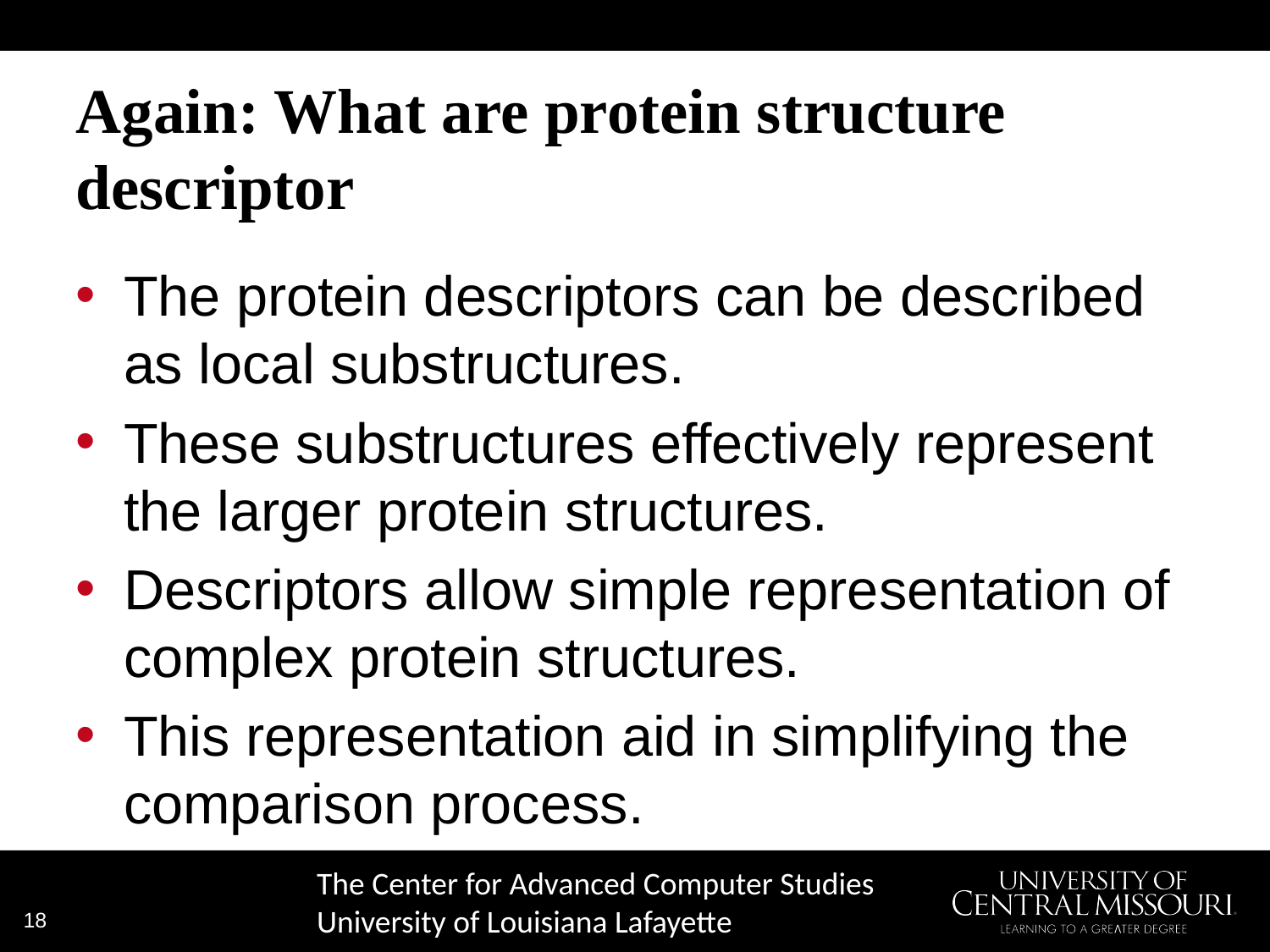

# Again: What are protein structure descriptor
The protein descriptors can be described as local substructures.
These substructures effectively represent the larger protein structures.
Descriptors allow simple representation of complex protein structures.
This representation aid in simplifying the comparison process.
The Center for Advanced Computer Studies
University of Louisiana Lafayette
18